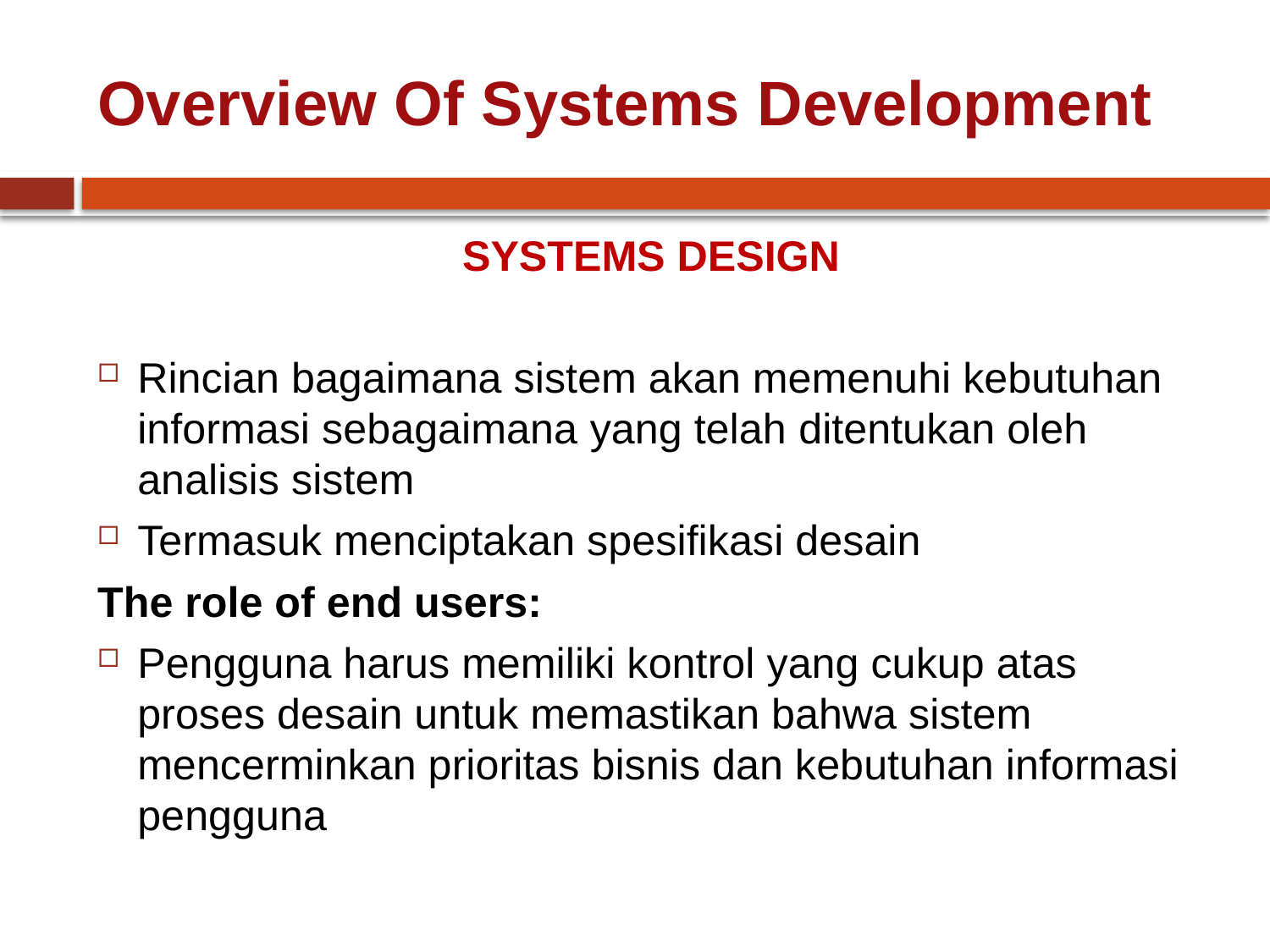

# Overview Of Systems Development
SYSTEMS DESIGN

Rincian bagaimana sistem akan memenuhi kebutuhan informasi sebagaimana yang telah ditentukan oleh analisis sistem
Termasuk menciptakan spesifikasi desain
The role of end users:
Pengguna harus memiliki kontrol yang cukup atas proses desain untuk memastikan bahwa sistem mencerminkan prioritas bisnis dan kebutuhan informasi pengguna